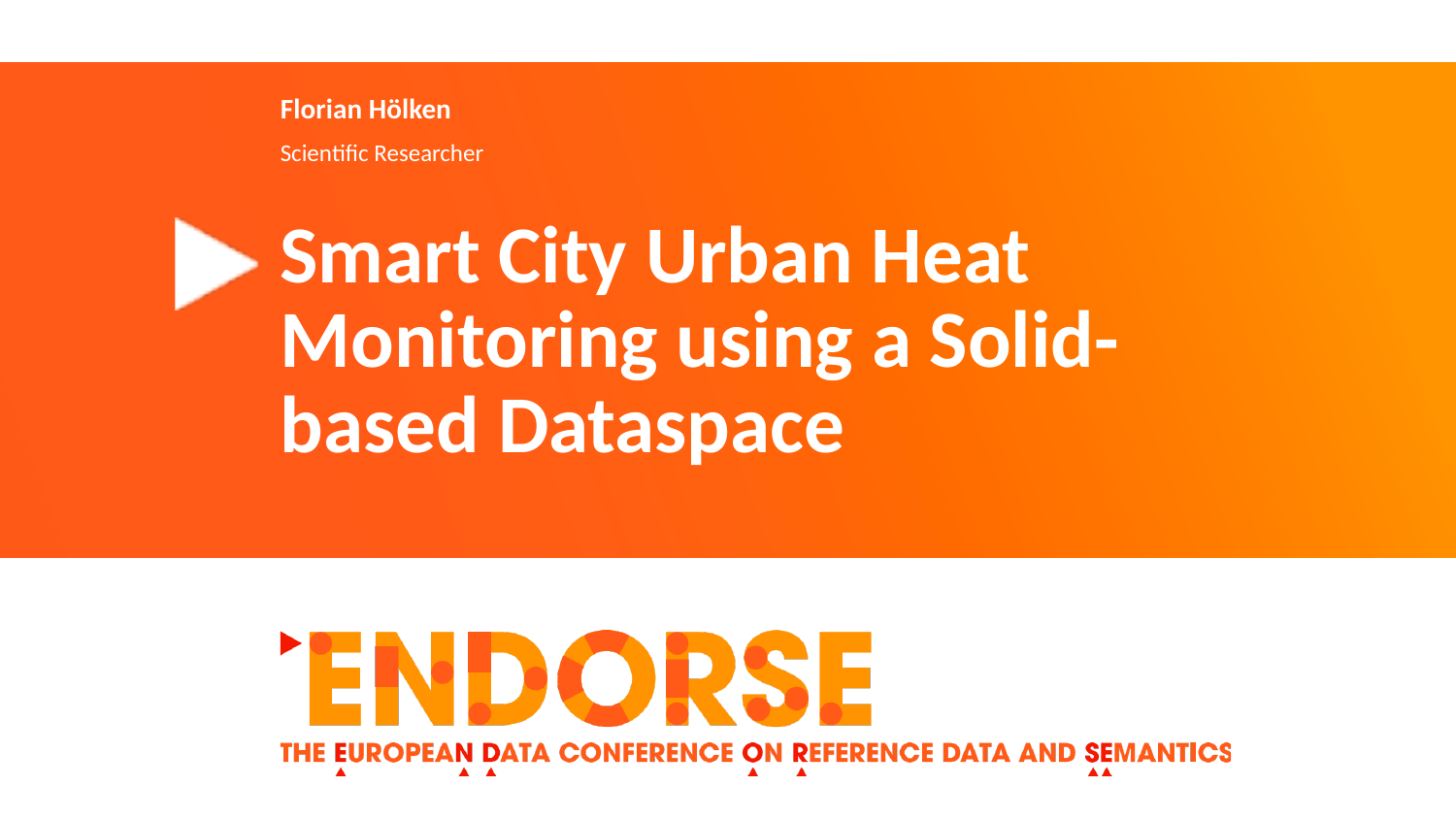

# Florian Hölken
Scientific Researcher
Smart City Urban Heat Monitoring using a Solid-based Dataspace